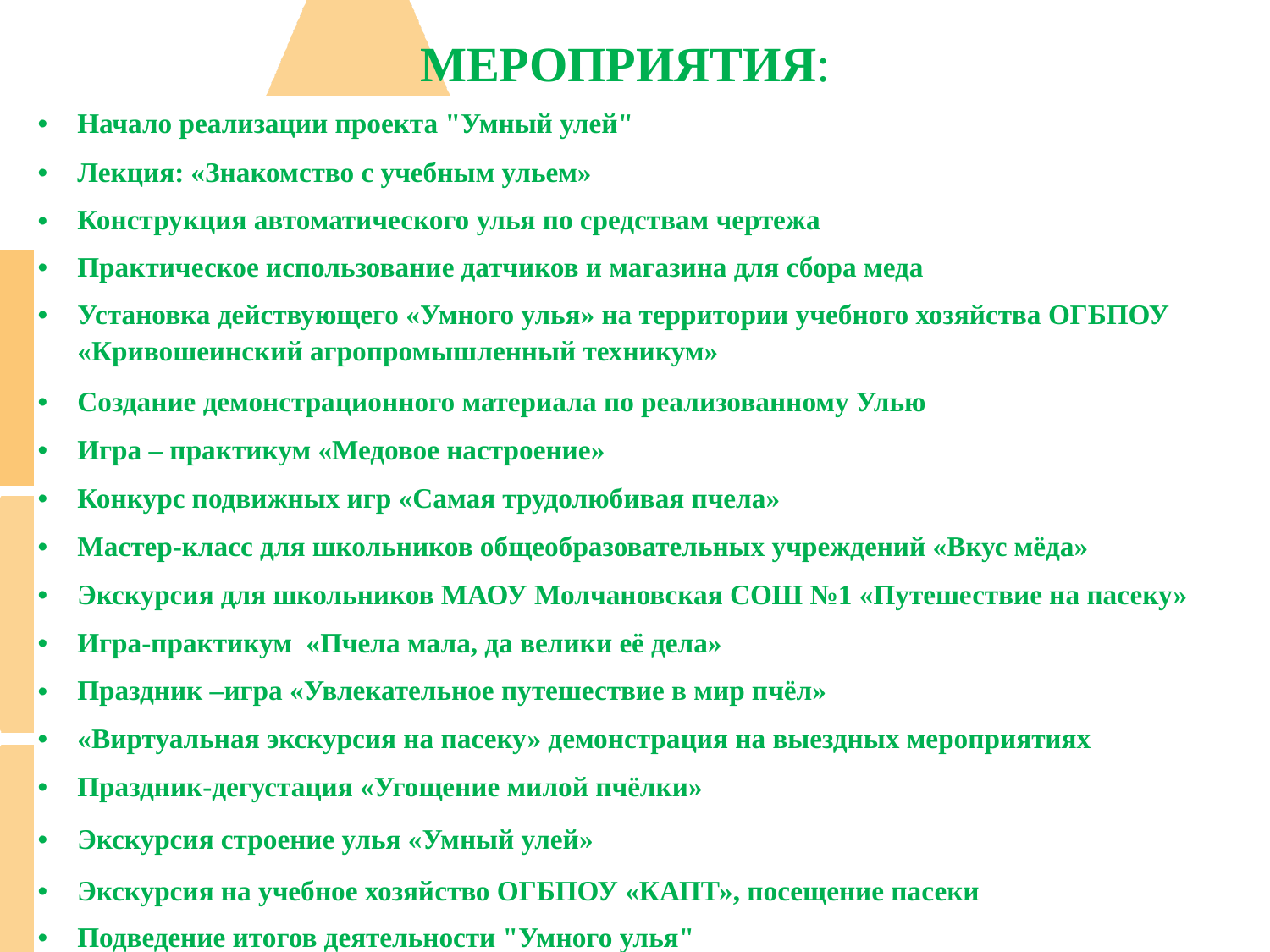

МЕРОПРИЯТИЯ:
| Начало реализации проекта "Умный улей" |
| --- |
| Лекция: «Знакомство с учебным ульем» |
| Конструкция автоматического улья по средствам чертежа |
| Практическое использование датчиков и магазина для сбора меда |
| Установка действующего «Умного улья» на территории учебного хозяйства ОГБПОУ «Кривошеинский агропромышленный техникум» |
| Создание демонстрационного материала по реализованному Улью |
| Игра – практикум «Медовое настроение» |
| Конкурс подвижных игр «Самая трудолюбивая пчела» |
| Мастер-класс для школьников общеобразовательных учреждений «Вкус мёда» |
| Экскурсия для школьников МАОУ Молчановская СОШ №1 «Путешествие на пасеку» |
| Игра-практикум «Пчела мала, да велики её дела» |
| Праздник –игра «Увлекательное путешествие в мир пчёл» |
| «Виртуальная экскурсия на пасеку» демонстрация на выездных мероприятиях |
| Праздник-дегустация «Угощение милой пчёлки» |
| Экскурсия строение улья «Умный улей» |
| Экскурсия на учебное хозяйство ОГБПОУ «КАПТ», посещение пасеки |
| Подведение итогов деятельности "Умного улья" |